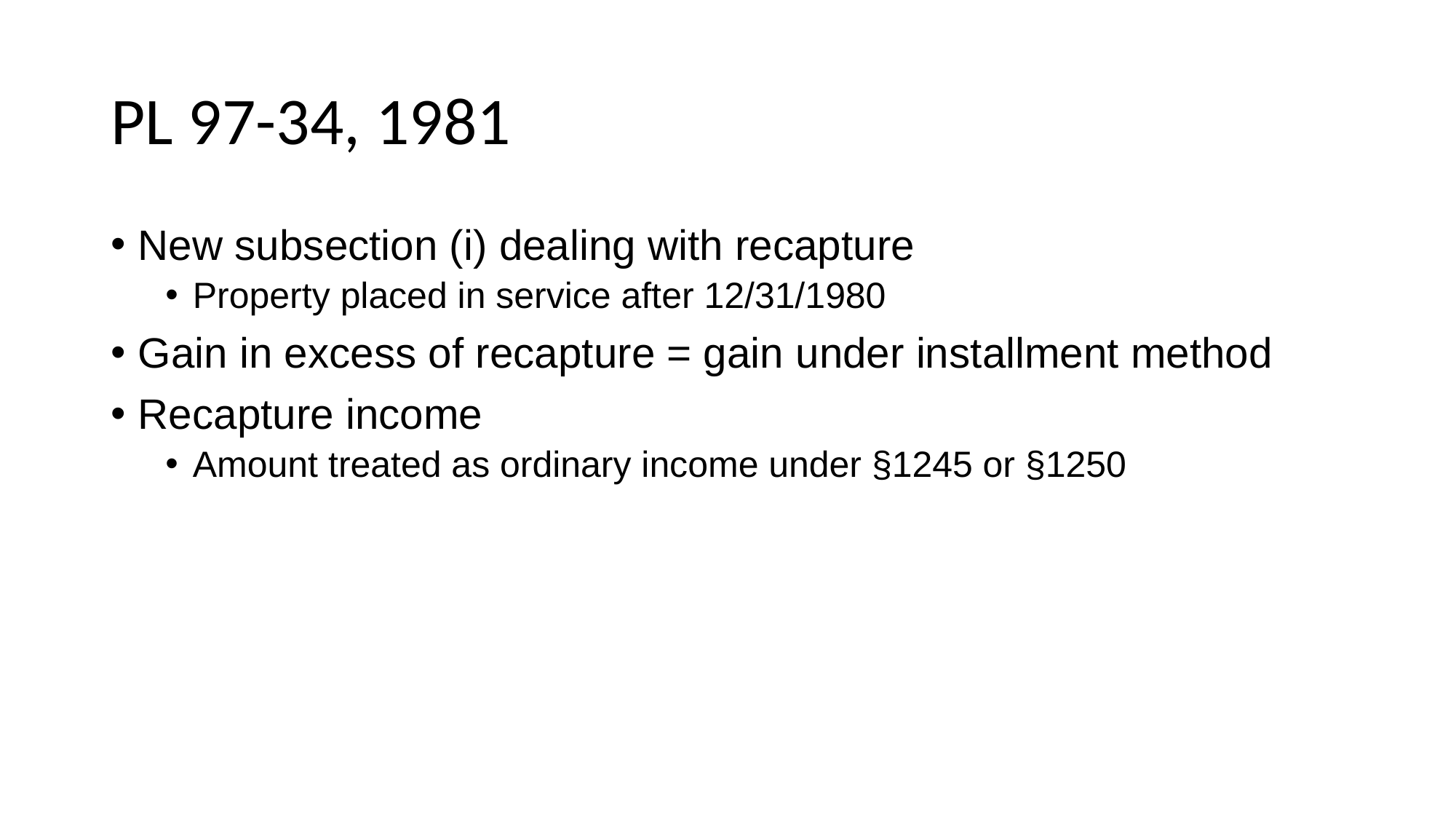

# PL 97-34, 1981
New subsection (i) dealing with recapture
Property placed in service after 12/31/1980
Gain in excess of recapture = gain under installment method
Recapture income
Amount treated as ordinary income under §1245 or §1250